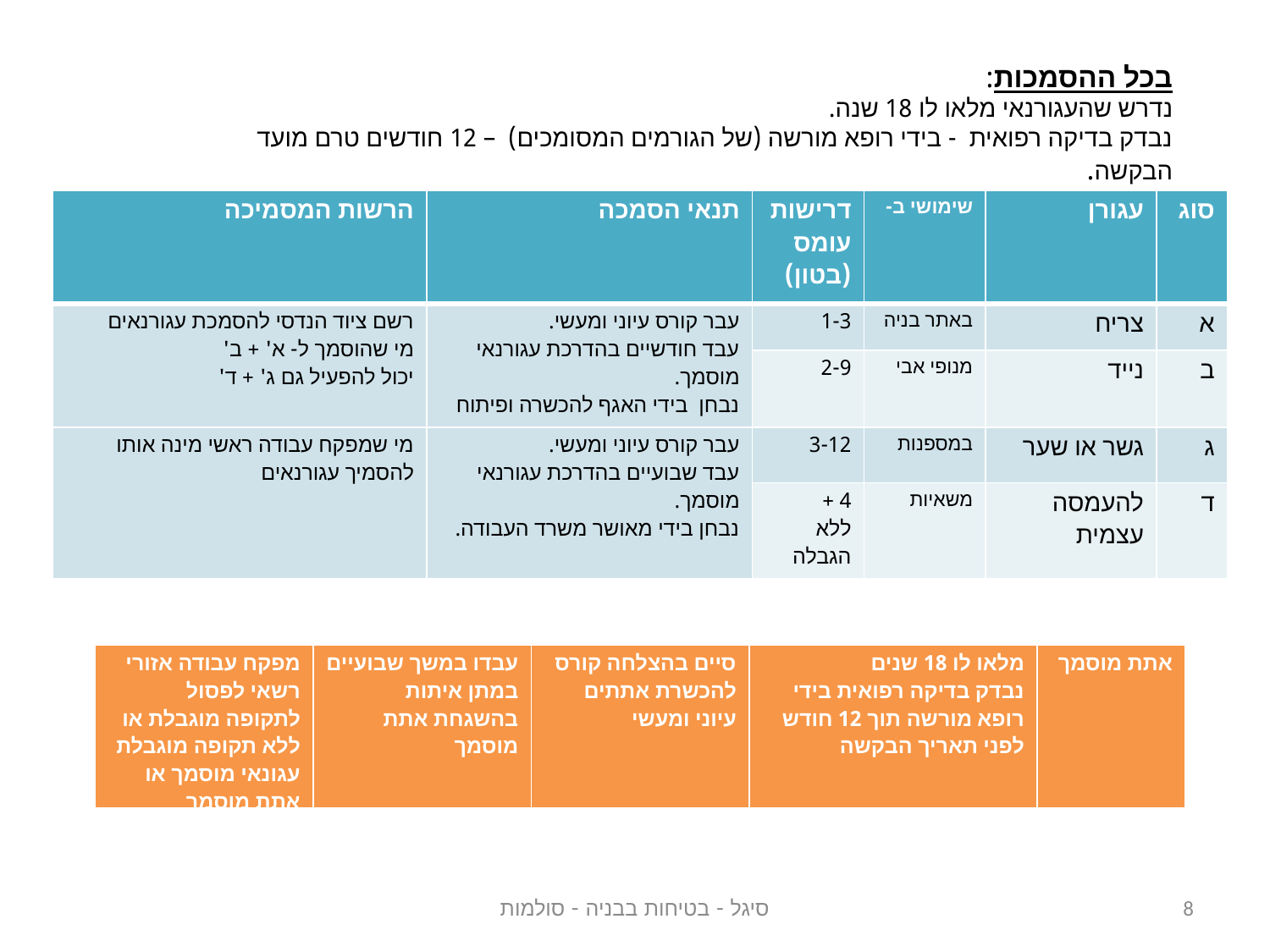

בכל ההסמכות:
נדרש שהעגורנאי מלאו לו 18 שנה.
נבדק בדיקה רפואית  - בידי רופא מורשה (של הגורמים המסומכים)  – 12 חודשים טרם מועד הבקשה.
| הרשות המסמיכה | תנאי הסמכה | דרישות עומס (בטון) | שימושי ב- | עגורן | סוג |
| --- | --- | --- | --- | --- | --- |
| רשם ציוד הנדסי להסמכת עגורנאים מי שהוסמך ל- א' + ב' יכול להפעיל גם ג' + ד' | עבר קורס עיוני ומעשי. עבד חודשיים בהדרכת עגורנאי מוסמך. נבחן בידי האגף להכשרה ופיתוח | 1-3 | באתר בניה | צריח | א |
|  |  | 2-9 | מנופי אבי | נייד | ב |
| מי שמפקח עבודה ראשי מינה אותו להסמיך עגורנאים | עבר קורס עיוני ומעשי. עבד שבועיים בהדרכת עגורנאי מוסמך. נבחן בידי מאושר משרד העבודה. | 3-12 | במספנות | גשר או שער | ג |
|  |  | 4 + ללא הגבלה | משאיות | להעמסה עצמית | ד |
| מפקח עבודה אזורי רשאי לפסול לתקופה מוגבלת או ללא תקופה מוגבלת עגונאי מוסמך או אתת מוסמך | עבדו במשך שבועיים במתן איתות בהשגחת אתת מוסמך | סיים בהצלחה קורס להכשרת אתתים עיוני ומעשי | מלאו לו 18 שנים נבדק בדיקה רפואית בידי רופא מורשה תוך 12 חודש לפני תאריך הבקשה | אתת מוסמך |
| --- | --- | --- | --- | --- |
סיגל - בטיחות בבניה - סולמות
8